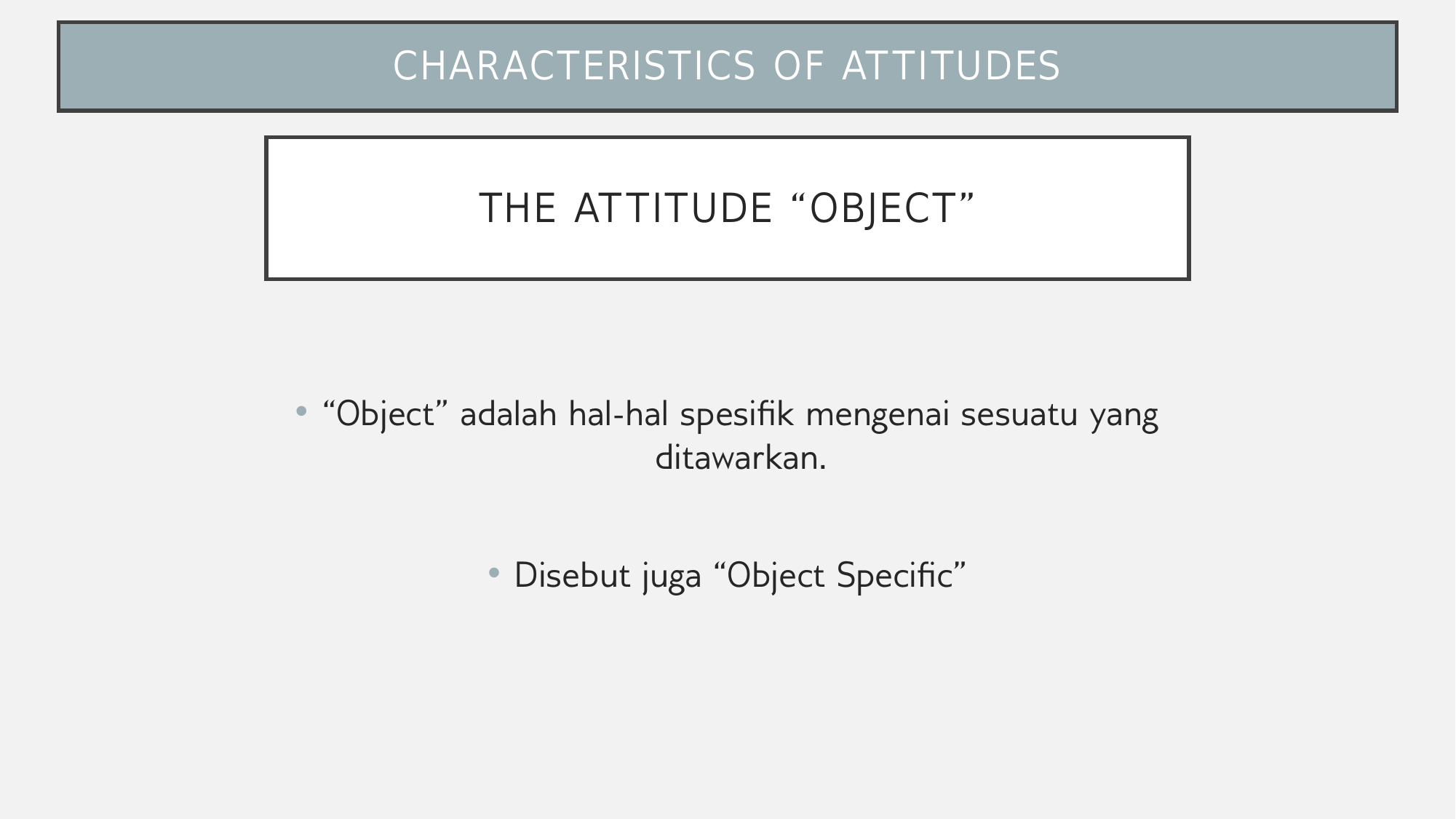

# Characteristics of attitudes
The attitude “object”
“Object” adalah hal-hal spesifik mengenai sesuatu yang ditawarkan.

Disebut juga “Object Specific”